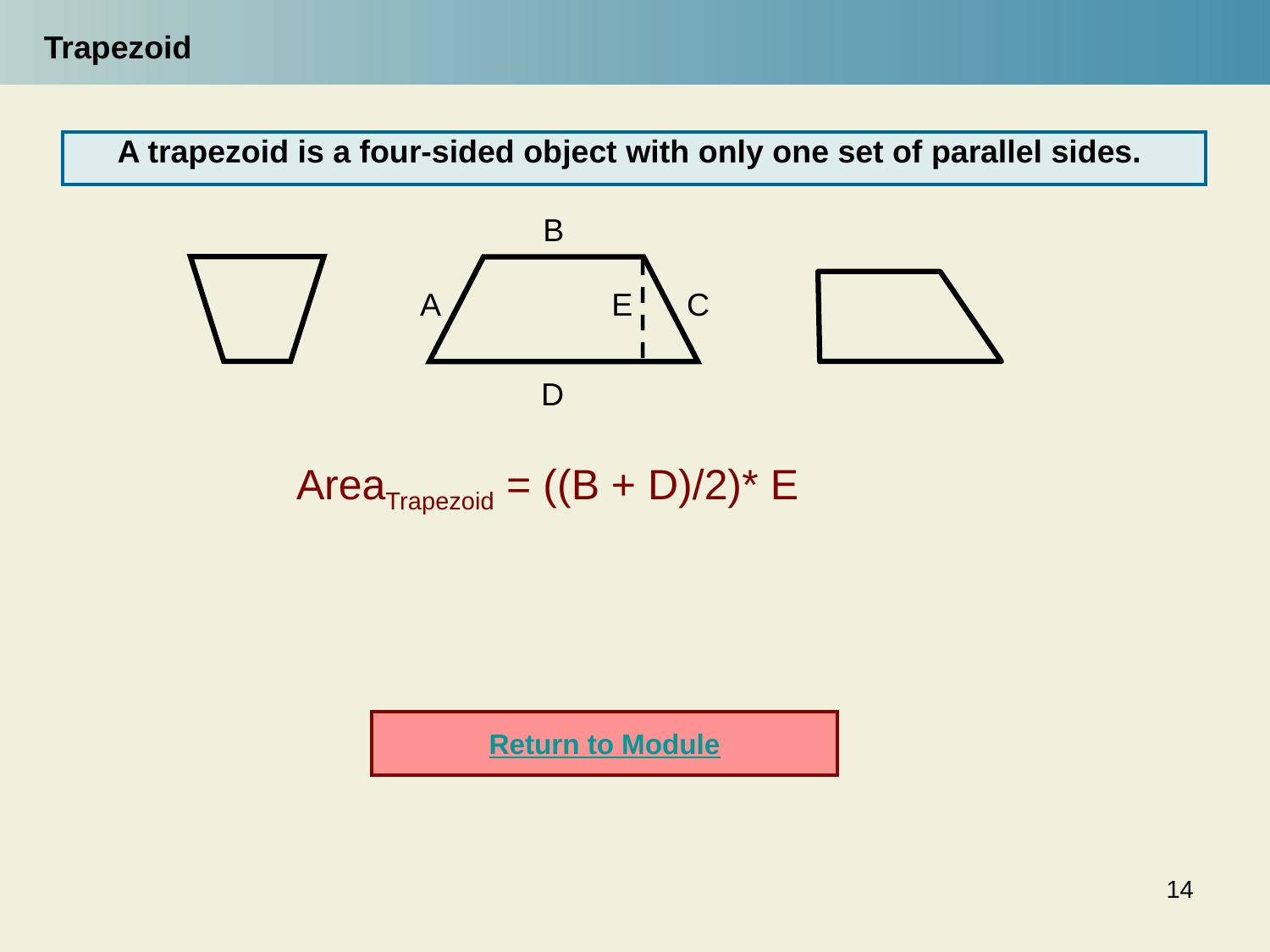

Trapezoid
A trapezoid is a four-sided object with only one set of parallel sides.
B

E
A
C
D
AreaTrapezoid = ((B + D)/2)* E
Return to Module
14